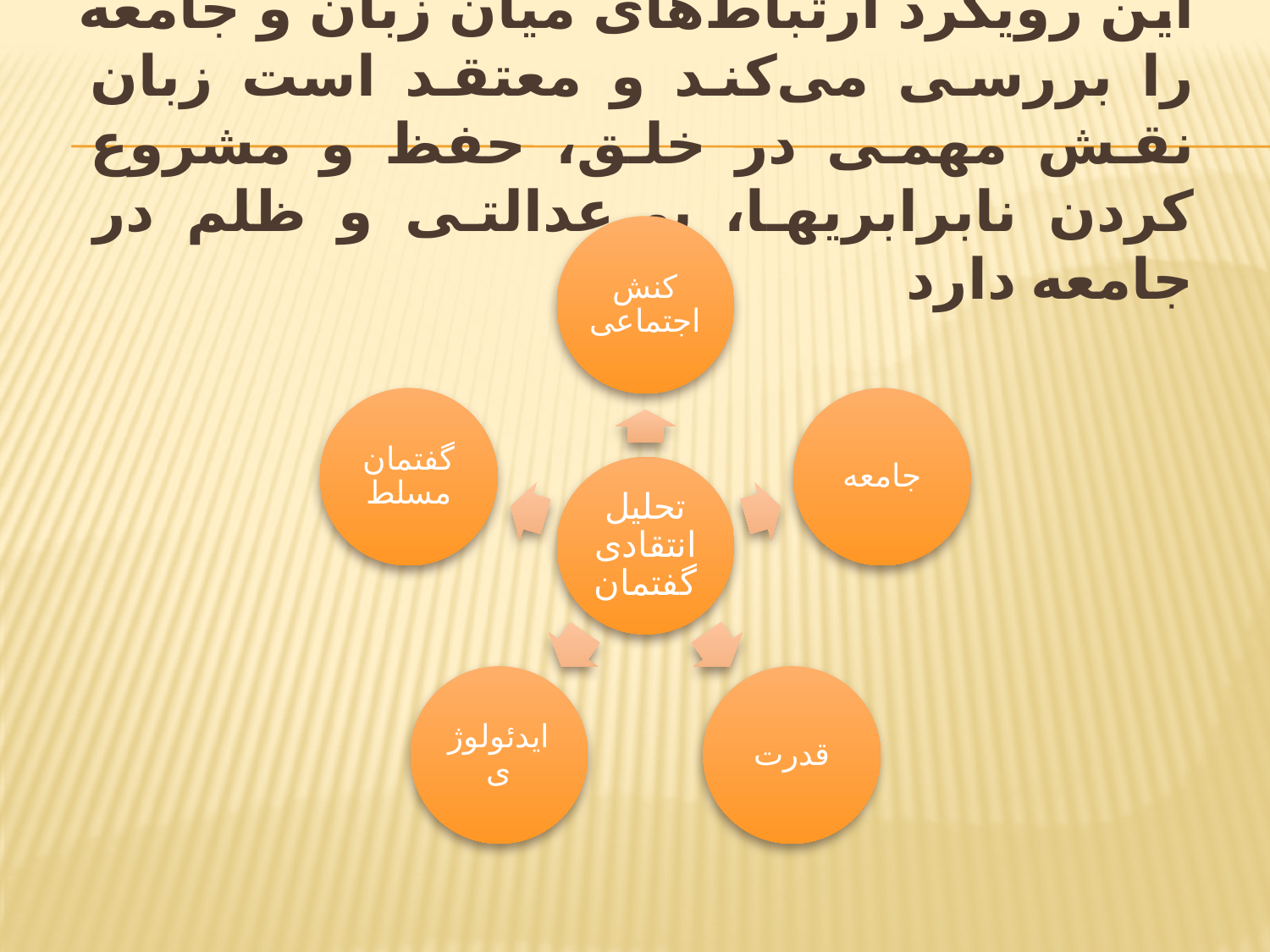

# این رویکرد ارتباط‌های میان زبان و جامعه را بررسی می‌کند و معتقد است زبان نقش مهمی در خلق، حفظ و مشروع کردن نابرابری­ها، بی‌عدالتی و ظلم در جامعه دارد
تحلیل انتقادی گفتمان

کنش اجتماعی

جامعه

قدرت

ایدئولوژی

گفتمان مسلط